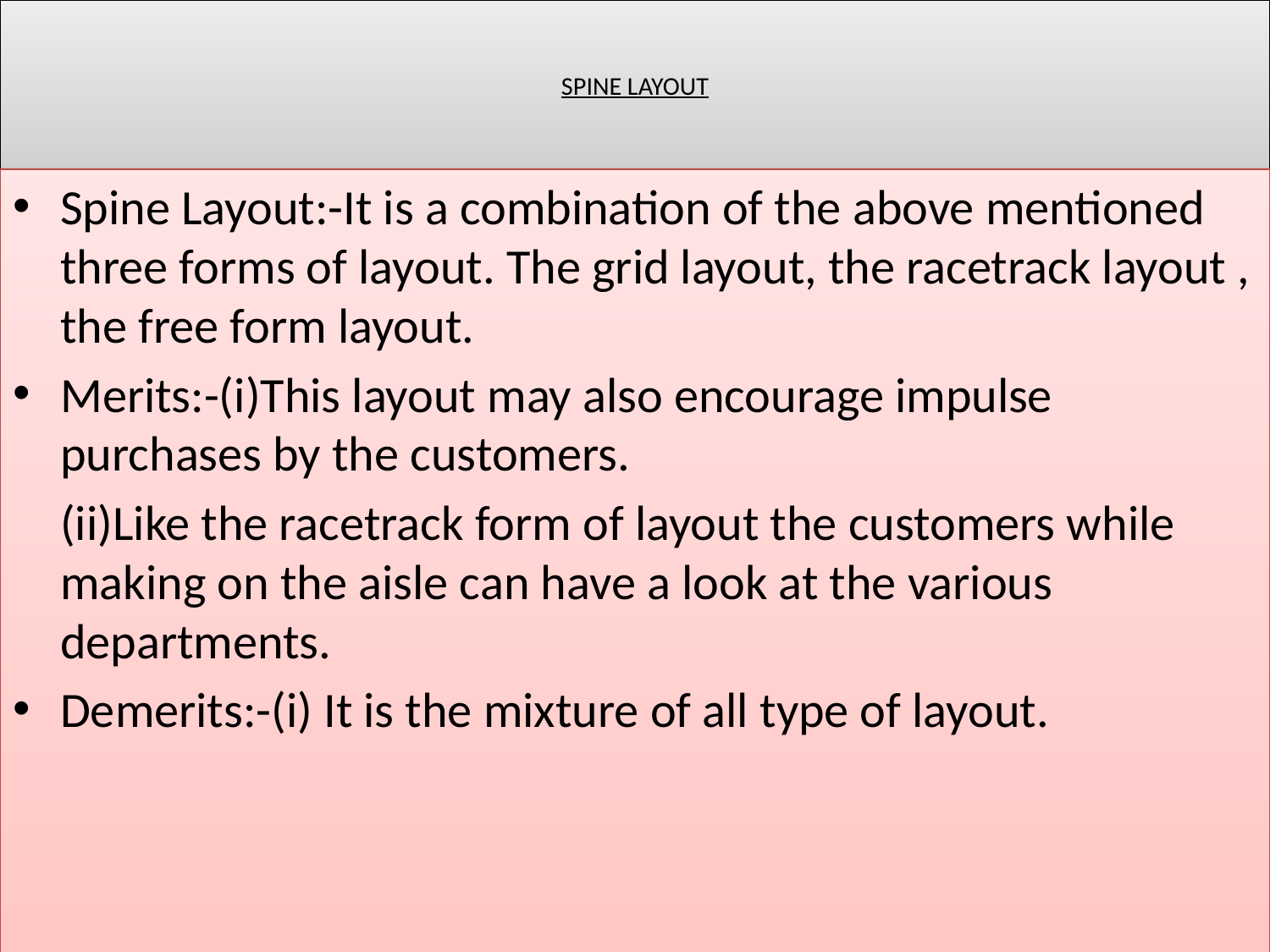

# SPINE LAYOUT
Spine Layout:-It is a combination of the above mentioned three forms of layout. The grid layout, the racetrack layout , the free form layout.
Merits:-(i)This layout may also encourage impulse purchases by the customers.
	(ii)Like the racetrack form of layout the customers while making on the aisle can have a look at the various departments.
Demerits:-(i) It is the mixture of all type of layout.